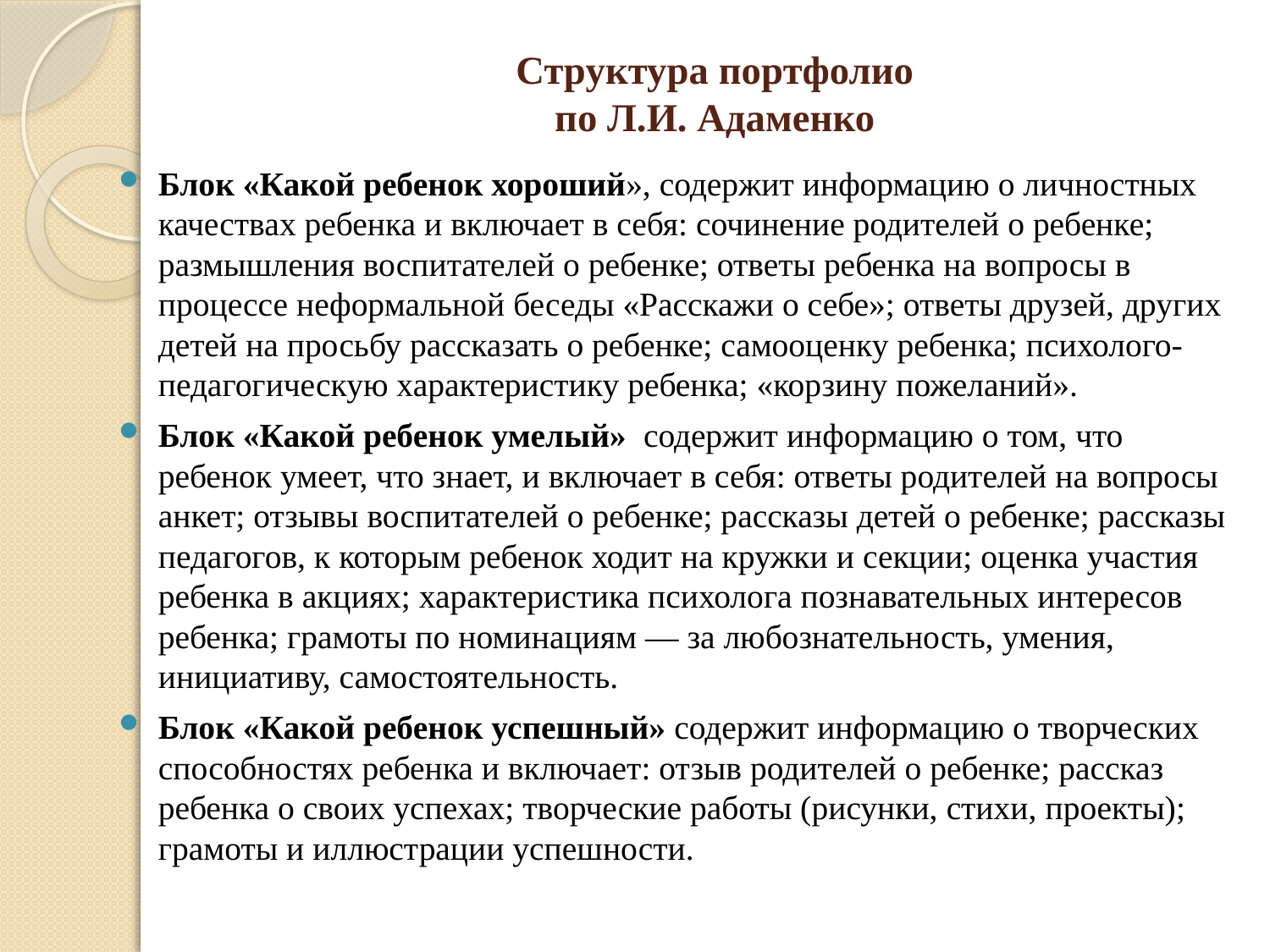

# Структура портфолио по Л.И. Адаменко
Блок «Какой ребенок хороший», содержит информацию о личностных качествах ребенка и включает в себя: сочинение родителей о ребенке; размышления воспитателей о ребенке; ответы ребенка на вопросы в процессе неформальной беседы «Расскажи о себе»; ответы друзей, других детей на просьбу рассказать о ребенке; самооценку ребенка; психолого-педагогическую характеристику ребенка; «корзину пожеланий».
Блок «Какой ребенок умелый»  содержит информацию о том, что ребенок умеет, что знает, и включает в себя: ответы родителей на вопросы анкет; отзывы воспитателей о ребенке; рассказы детей о ребенке; рассказы педагогов, к которым ребенок ходит на кружки и секции; оценка участия ребенка в акциях; характеристика психолога познавательных интересов ребенка; грамоты по номинациям — за любознательность, умения, инициативу, самостоятельность.
Блок «Какой ребенок успешный» содержит информацию о творческих способностях ребенка и включает: отзыв родителей о ребенке; рассказ ребенка о своих успехах; творческие работы (рисунки, стихи, проекты); грамоты и иллюстрации успешности.